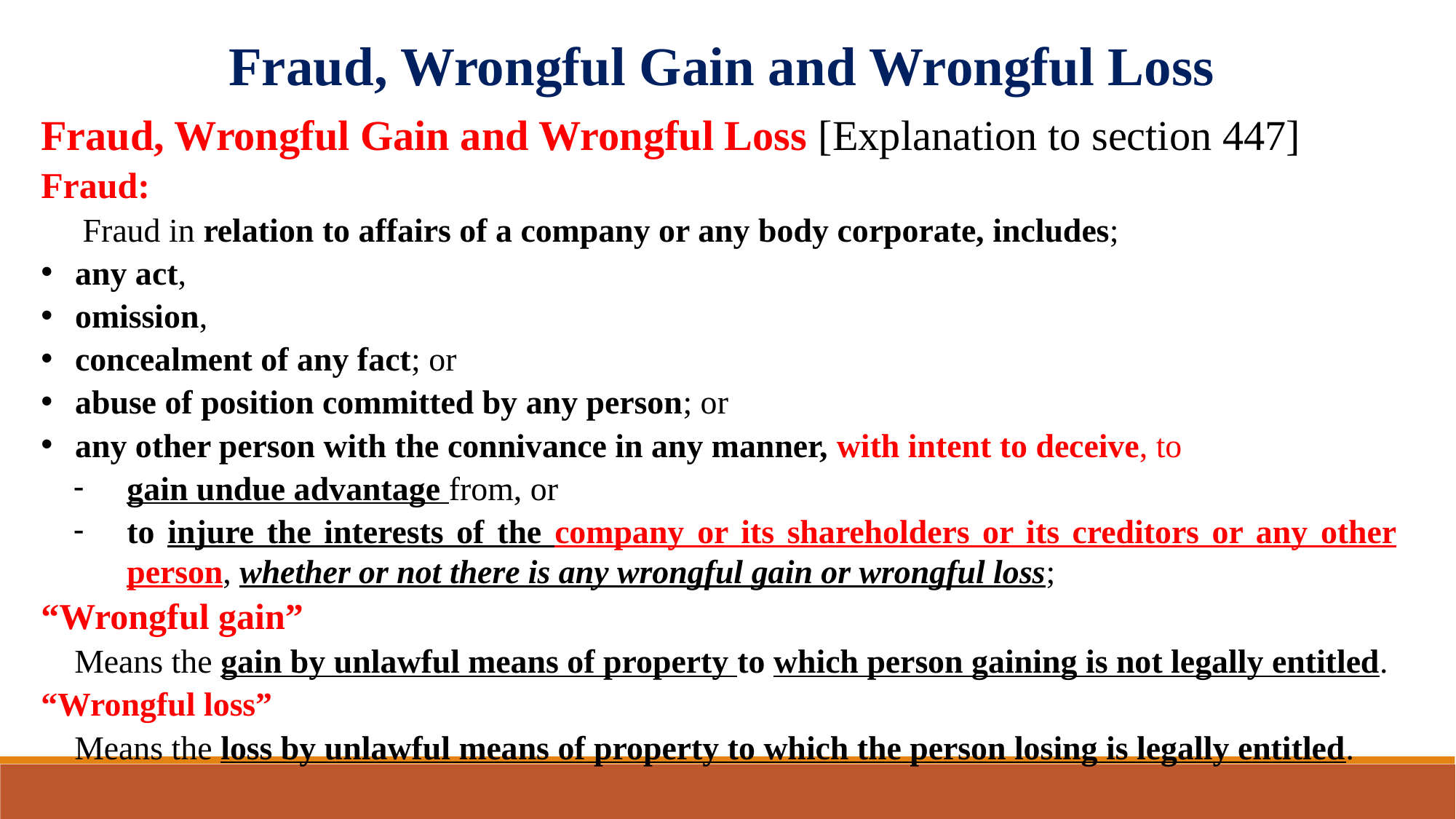

Fraud, Wrongful Gain and Wrongful Loss
Fraud, Wrongful Gain and Wrongful Loss [Explanation to section 447]
Fraud:
     Fraud in relation to affairs of a company or any body corporate, includes;
any act,
omission,
concealment of any fact; or
abuse of position committed by any person; or
any other person with the connivance in any manner, with intent to deceive, to
gain undue advantage from, or
to injure the interests of the company or its shareholders or its creditors or any other person, whether or not there is any wrongful gain or wrongful loss;
“Wrongful gain”
    Means the gain by unlawful means of property to which person gaining is not legally entitled.
“Wrongful loss”
    Means the loss by unlawful means of property to which the person losing is legally entitled.